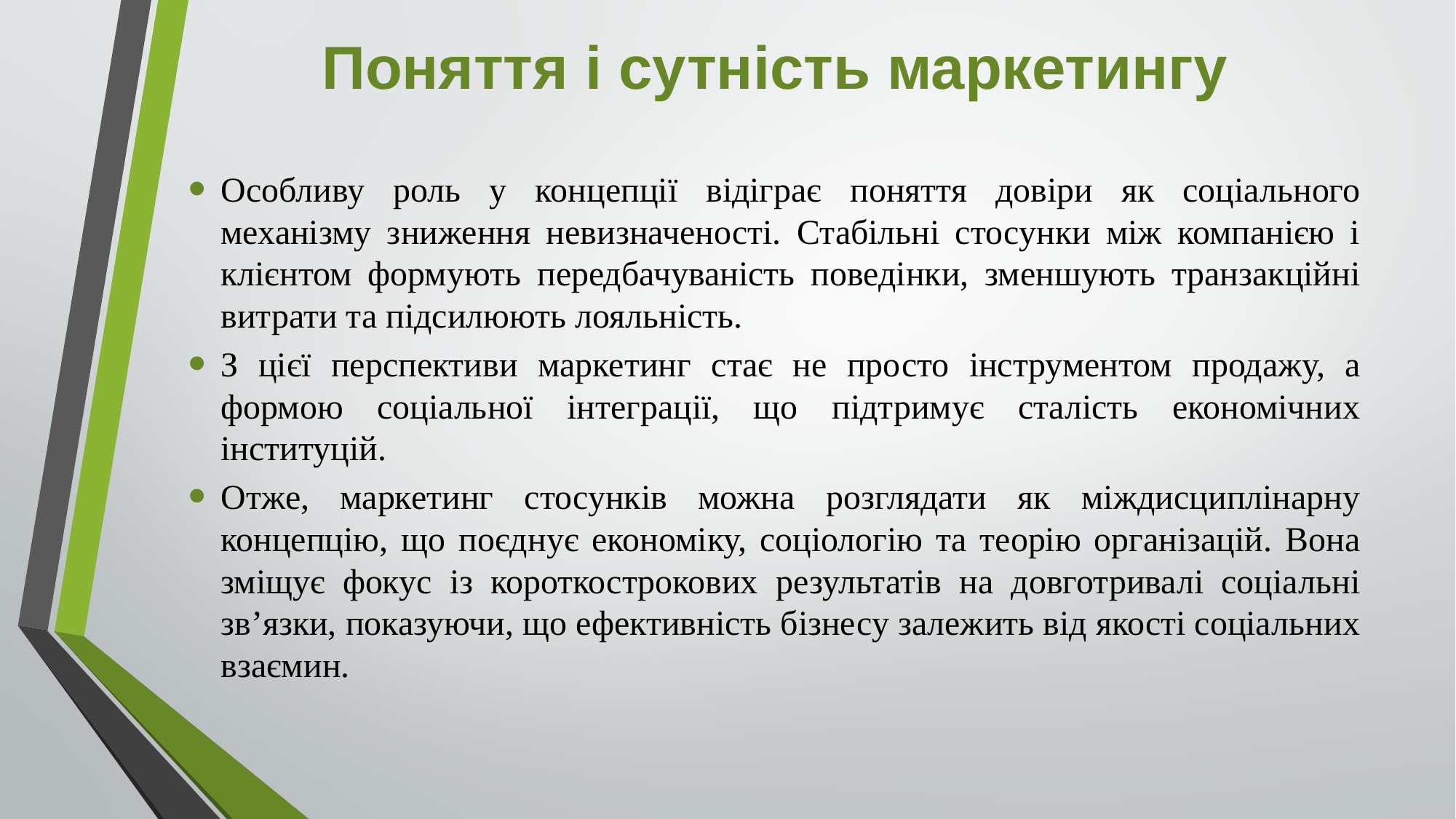

# Поняття і сутність маркетингу
Особливу роль у концепції відіграє поняття довіри як соціального механізму зниження невизначеності. Стабільні стосунки між компанією і клієнтом формують передбачуваність поведінки, зменшують транзакційні витрати та підсилюють лояльність.
З цієї перспективи маркетинг стає не просто інструментом продажу, а формою соціальної інтеграції, що підтримує сталість економічних інституцій.
Отже, маркетинг стосунків можна розглядати як міждисциплінарну концепцію, що поєднує економіку, соціологію та теорію організацій. Вона зміщує фокус із короткострокових результатів на довготривалі соціальні зв’язки, показуючи, що ефективність бізнесу залежить від якості соціальних взаємин.